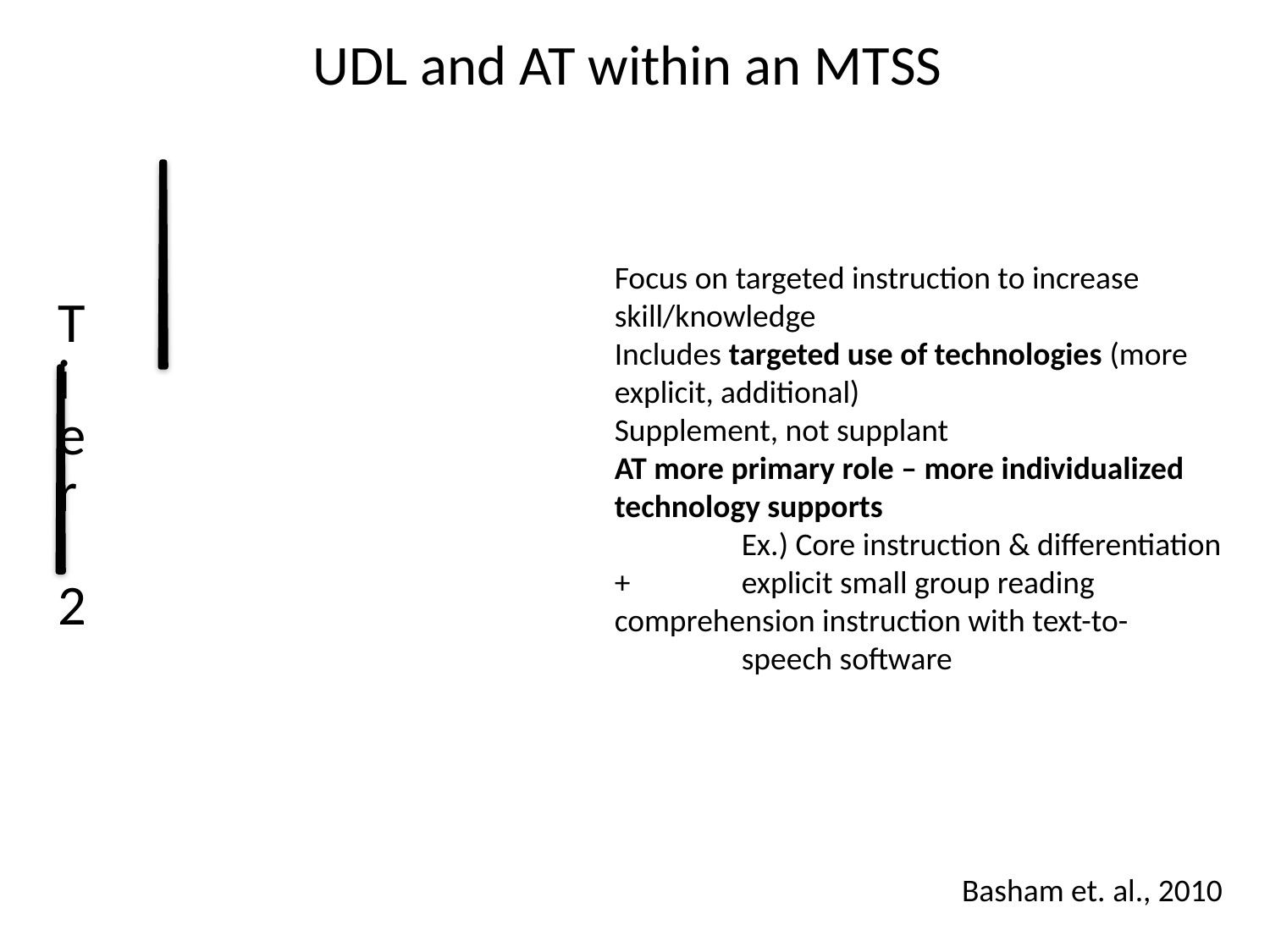

UDL and AT within an MTSS
Tier 2
Focus on targeted instruction to increase skill/knowledge
Includes targeted use of technologies (more explicit, additional)
Supplement, not supplant
AT more primary role – more individualized technology supports
	Ex.) Core instruction & differentiation + 	explicit small group reading	comprehension instruction with text-to-	speech software
Basham et. al., 2010